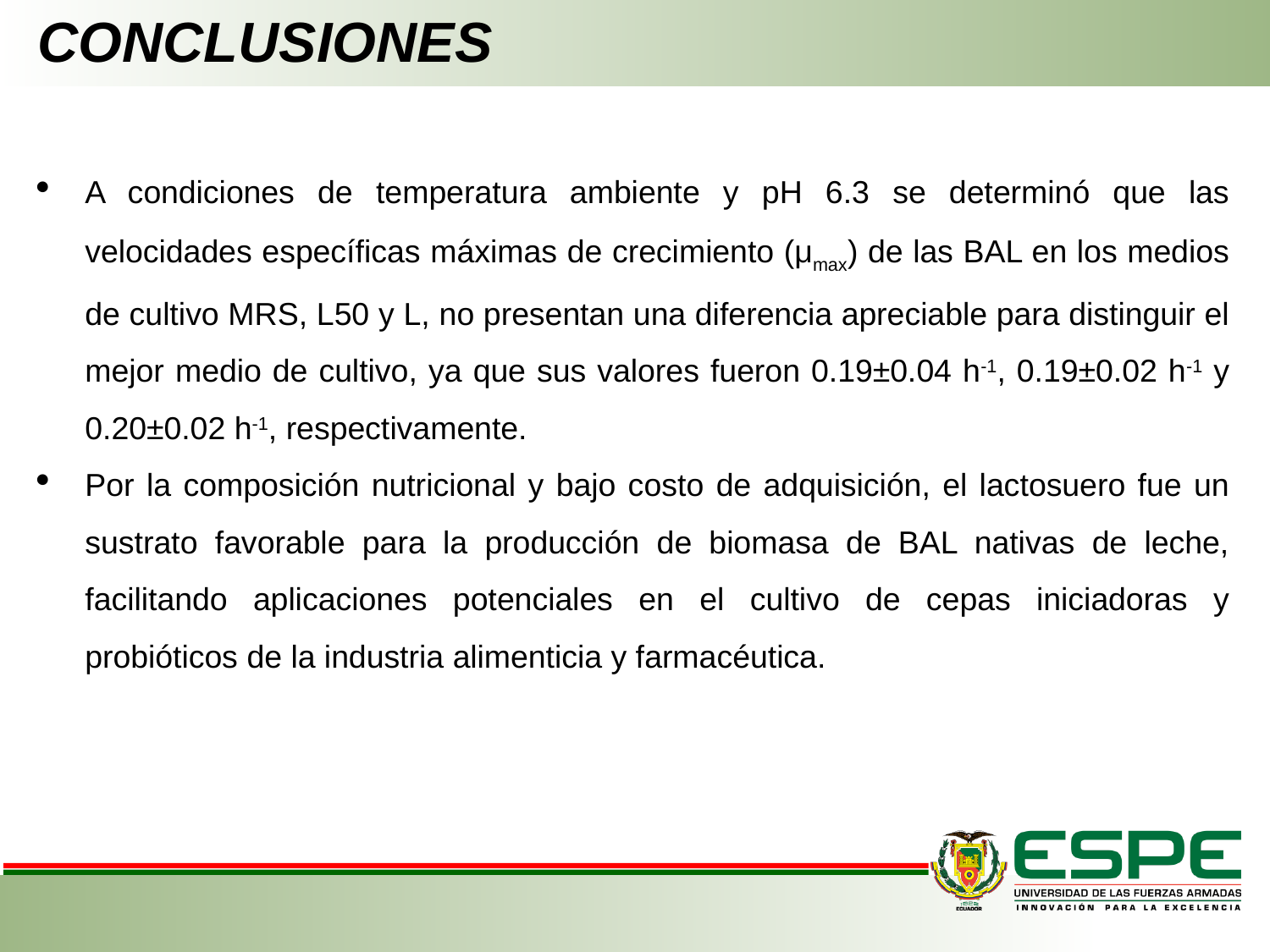

# CONCLUSIONES
A condiciones de temperatura ambiente y pH 6.3 se determinó que las velocidades específicas máximas de crecimiento (μmax) de las BAL en los medios de cultivo MRS, L50 y L, no presentan una diferencia apreciable para distinguir el mejor medio de cultivo, ya que sus valores fueron 0.19±0.04 h-1, 0.19±0.02 h-1 y 0.20±0.02 h-1, respectivamente.
Por la composición nutricional y bajo costo de adquisición, el lactosuero fue un sustrato favorable para la producción de biomasa de BAL nativas de leche, facilitando aplicaciones potenciales en el cultivo de cepas iniciadoras y probióticos de la industria alimenticia y farmacéutica.